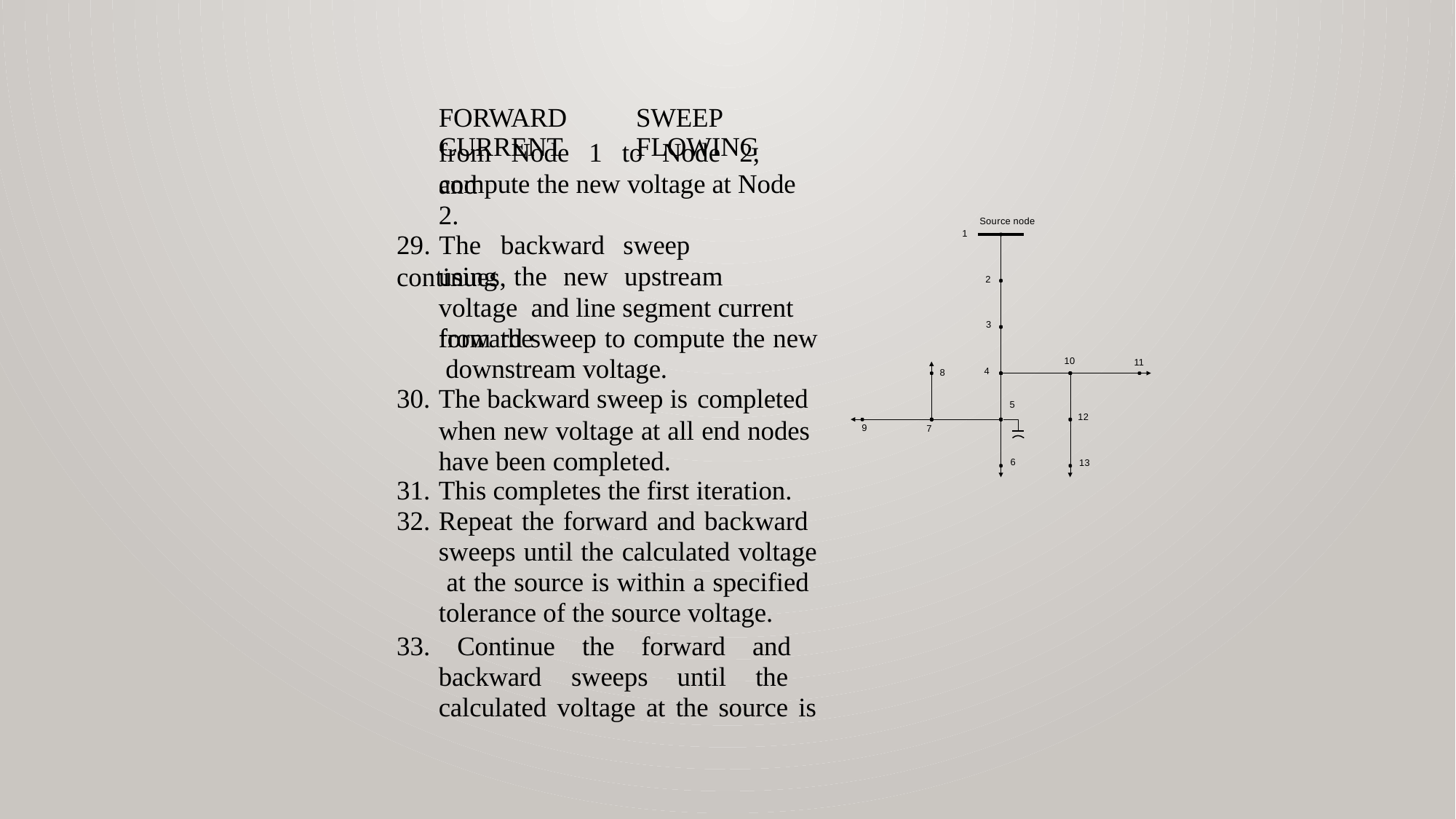

# forward	sweep	current	flowing
from	Node	1	to	Node	2,	and
compute the new voltage at Node  2.
Source node
1
29. The	backward	sweep	continues,

using	the	new	upstream	voltage  and line segment current from the
2

3
forward sweep to compute the new  downstream voltage.
The backward sweep is completed
when new voltage at all end nodes  have been completed.
This completes the first iteration.
Repeat the forward and backward  sweeps until the calculated voltage  at the source is within a specified  tolerance of the source voltage.

10
11

4
8

5
12

9
7

6
13

33. Continue the forward and  backward sweeps until the  calculated voltage at the source is